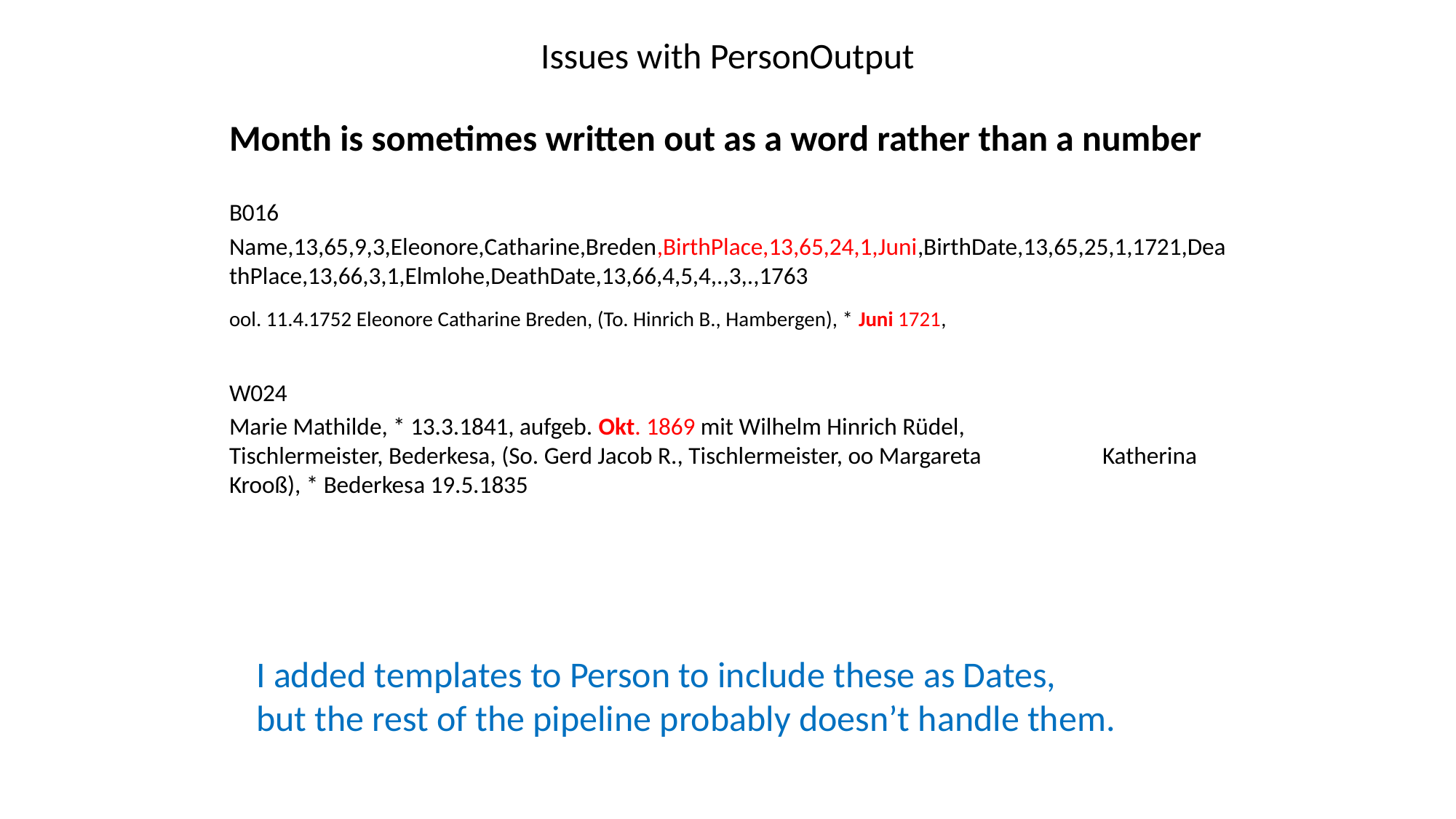

# Issues with PersonOutput
Month is sometimes written out as a word rather than a number

B016
Name,13,65,9,3,Eleonore,Catharine,Breden,BirthPlace,13,65,24,1,Juni,BirthDate,13,65,25,1,1721,DeathPlace,13,66,3,1,Elmlohe,DeathDate,13,66,4,5,4,.,3,.,1763
ool. 11.4.1752 Eleonore Catharine Breden, (To. Hinrich B., Hambergen), * Juni 1721,

W024
Marie Mathilde, * 13.3.1841, aufgeb. Okt. 1869 mit Wilhelm Hinrich Rüdel, 		Tischlermeister, Bederkesa, (So. Gerd Jacob R., Tischlermeister, oo Margareta 		Katherina Krooß), * Bederkesa 19.5.1835

I added templates to Person to include these as Dates,
but the rest of the pipeline probably doesn’t handle them.